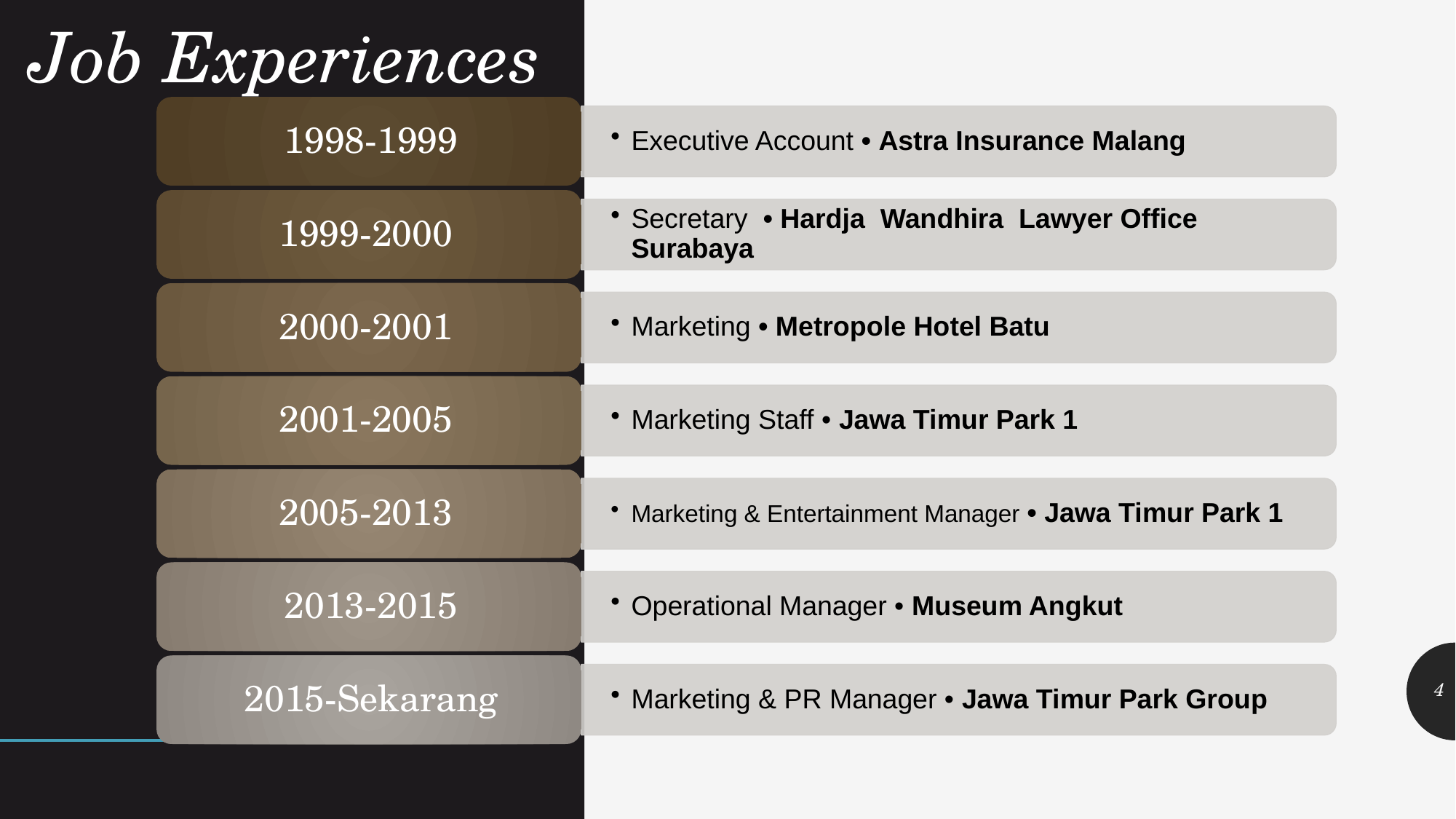

# Job Experiences
Executive Account • Astra Insurance Malang
1998-1999
Secretary  • Hardja  Wandhira  Lawyer Office  Surabaya
1999-2000
Marketing • Metropole Hotel Batu
2000-2001
Marketing Staff • Jawa Timur Park 1
2001-2005
Marketing & Entertainment Manager • Jawa Timur Park 1
2005-2013
Operational Manager • Museum Angkut
2013-2015
Marketing & PR Manager • Jawa Timur Park Group
2015-Sekarang
4